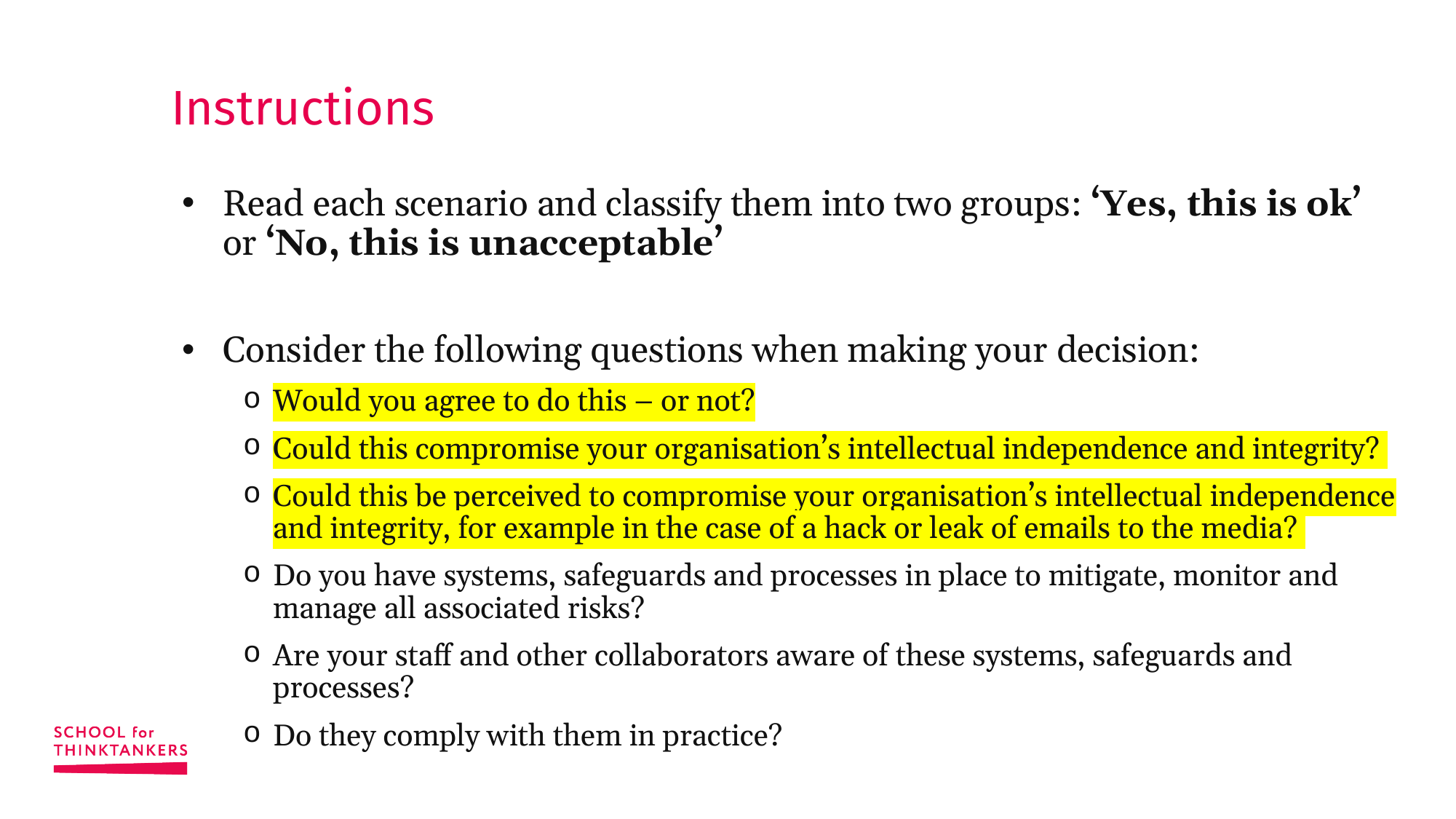

# Instructions
Read each scenario and classify them into two groups: ‘Yes, this is ok’ or ‘No, this is unacceptable’

Consider the following questions when making your decision:
Would you agree to do this – or not?
Could this compromise your organisation’s intellectual independence and integrity?
Could this be perceived to compromise your organisation’s intellectual independence and integrity, for example in the case of a hack or leak of emails to the media?
Do you have systems, safeguards and processes in place to mitigate, monitor and manage all associated risks?
Are your staff and other collaborators aware of these systems, safeguards and processes?
Do they comply with them in practice?